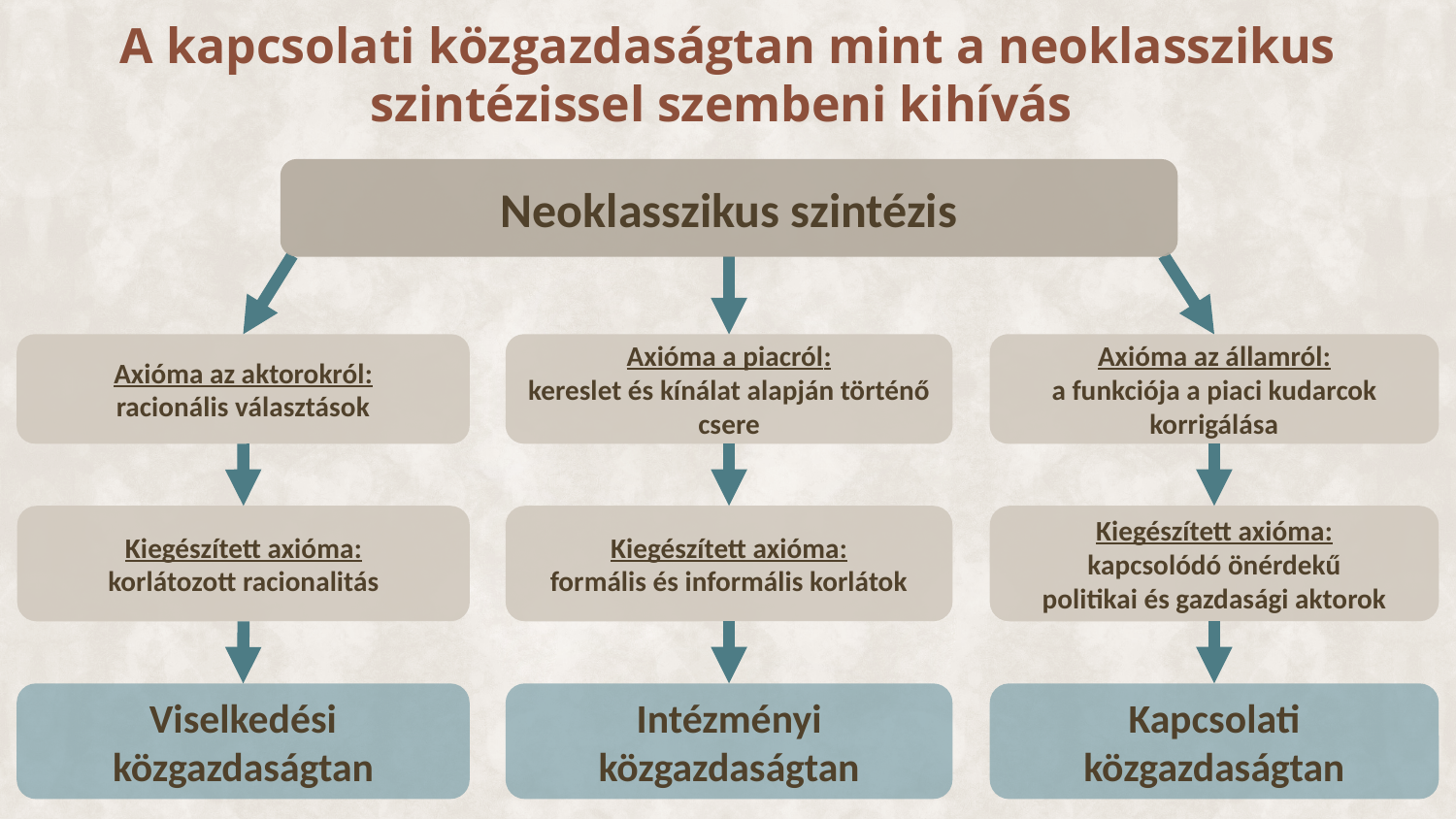

# A kapcsolati közgazdaságtan mint a neoklasszikus szintézissel szembeni kihívás
Neoklasszikus szintézis
Axióma az aktorokról:
racionális választások
Axióma a piacról:
kereslet és kínálat alapján történő csere
Axióma az államról:
a funkciója a piaci kudarcok korrigálása
Kiegészített axióma:
korlátozott racionalitás
Kiegészített axióma:
formális és informális korlátok
Kiegészített axióma:
kapcsolódó önérdekű
politikai és gazdasági aktorok
Intézményi közgazdaságtan
Viselkedési közgazdaságtan
Kapcsolati közgazdaságtan